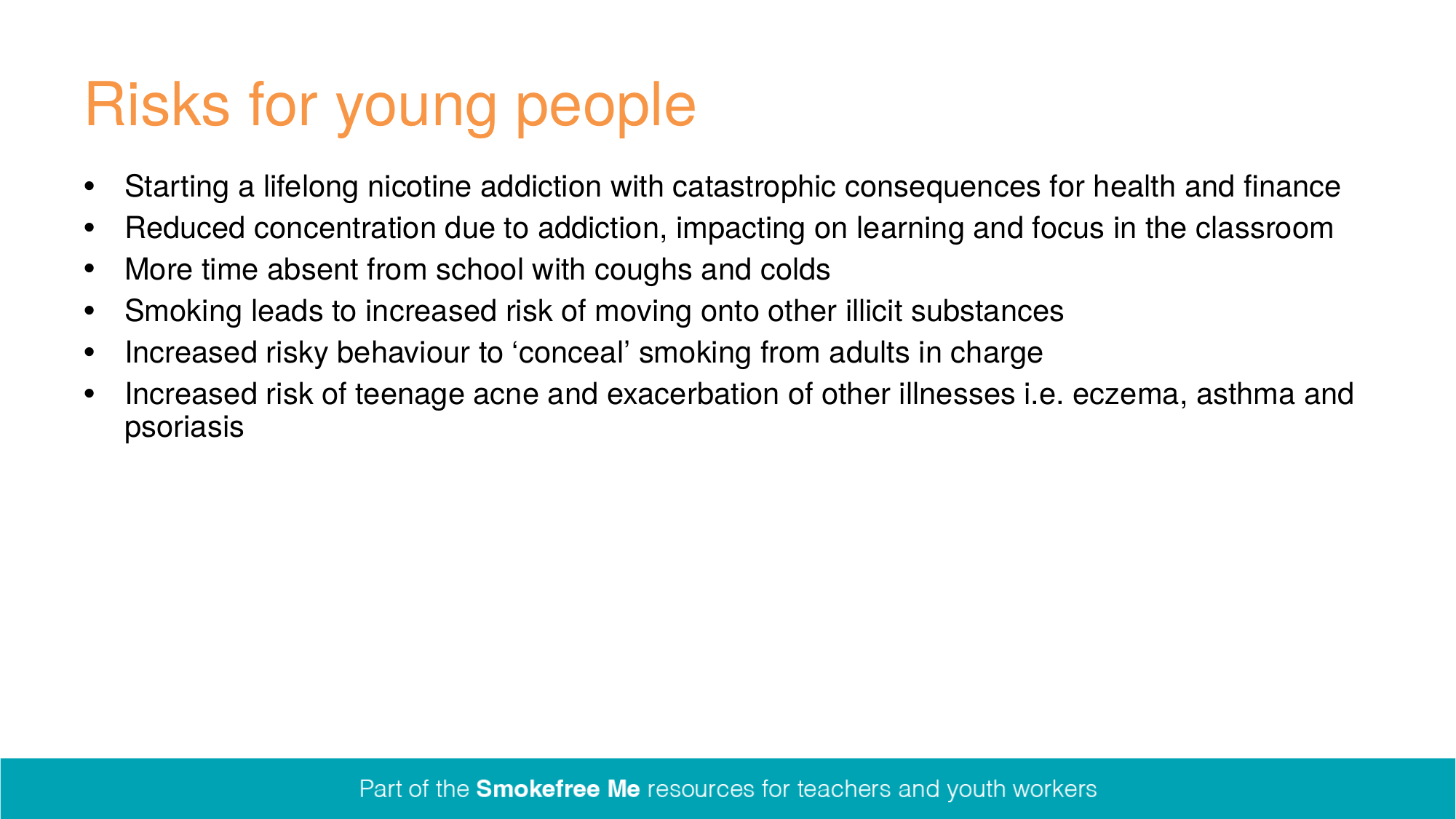

# Risks for young people
Starting a lifelong nicotine addiction with catastrophic consequences for health and finance
Reduced concentration due to addiction, impacting on learning and focus in the classroom
More time absent from school with coughs and colds
Smoking leads to increased risk of moving onto other illicit substances
Increased risky behaviour to ‘conceal’ smoking from adults in charge
Increased risk of teenage acne and exacerbation of other illnesses i.e. eczema, asthma and psoriasis